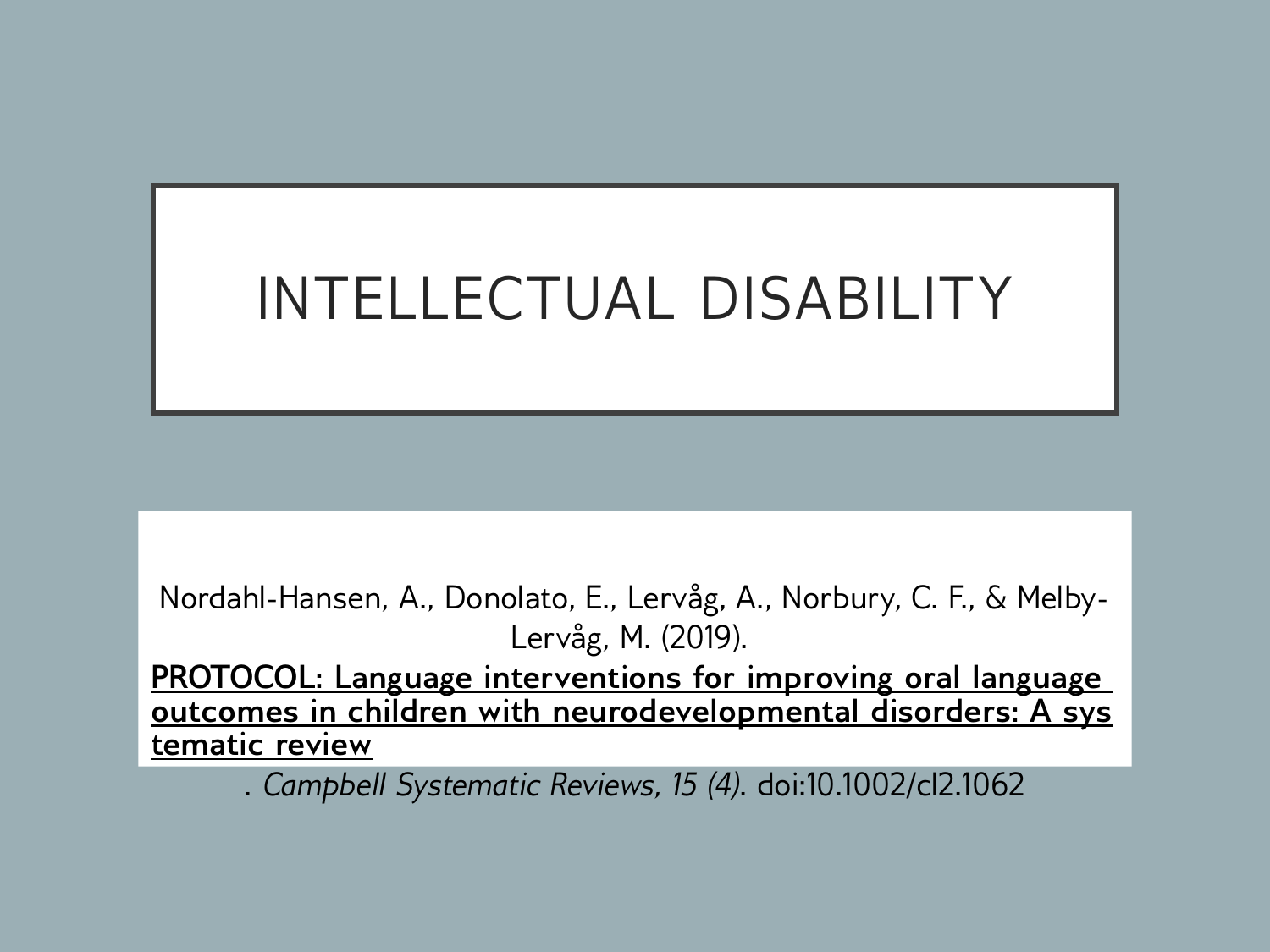

# Intellectual disability

Nordahl‐Hansen, A., Donolato, E., Lervåg, A., Norbury, C. F., & Melby‐Lervåg, M. (2019). PROTOCOL: Language interventions for improving oral language outcomes in children with neurodevelopmental disorders: A systematic review. Campbell Systematic Reviews, 15 (4). doi:10.1002/cl2.1062